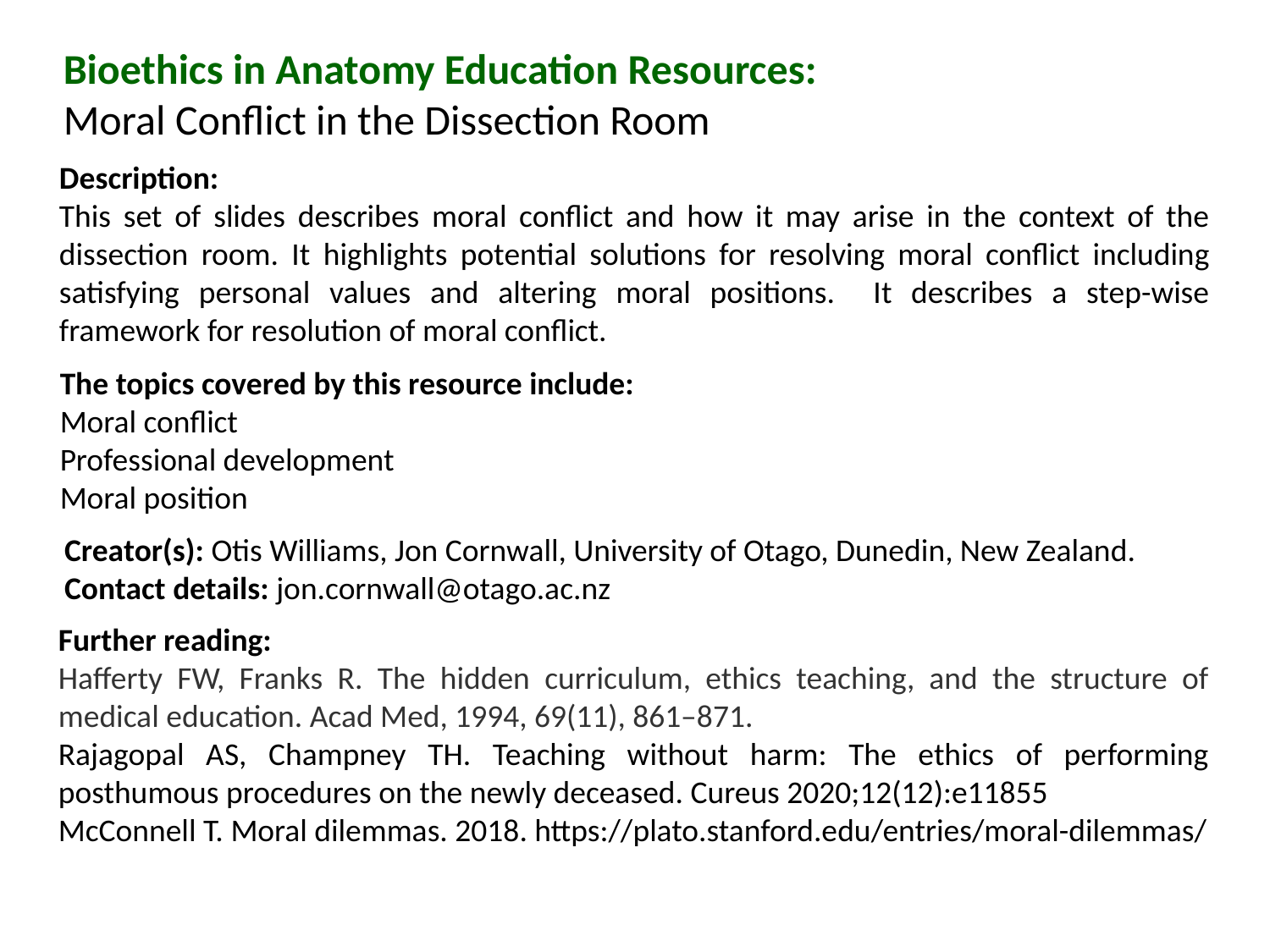

Bioethics in Anatomy Education Resources:
Moral Conflict in the Dissection Room
Description:
This set of slides describes moral conflict and how it may arise in the context of the dissection room. It highlights potential solutions for resolving moral conflict including satisfying personal values and altering moral positions.  It describes a step-wise framework for resolution of moral conflict.
The topics covered by this resource include:
Moral conflict
Professional development
Moral position
Creator(s): Otis Williams, Jon Cornwall, University of Otago, Dunedin, New Zealand.
Contact details: jon.cornwall@otago.ac.nz
Further reading:
Hafferty FW, Franks R. The hidden curriculum, ethics teaching, and the structure of medical education. Acad Med, 1994, 69(11), 861–871.
Rajagopal AS, Champney TH. Teaching without harm: The ethics of performing posthumous procedures on the newly deceased. Cureus 2020;12(12):e11855
McConnell T. Moral dilemmas. 2018. https://plato.stanford.edu/entries/moral-dilemmas/